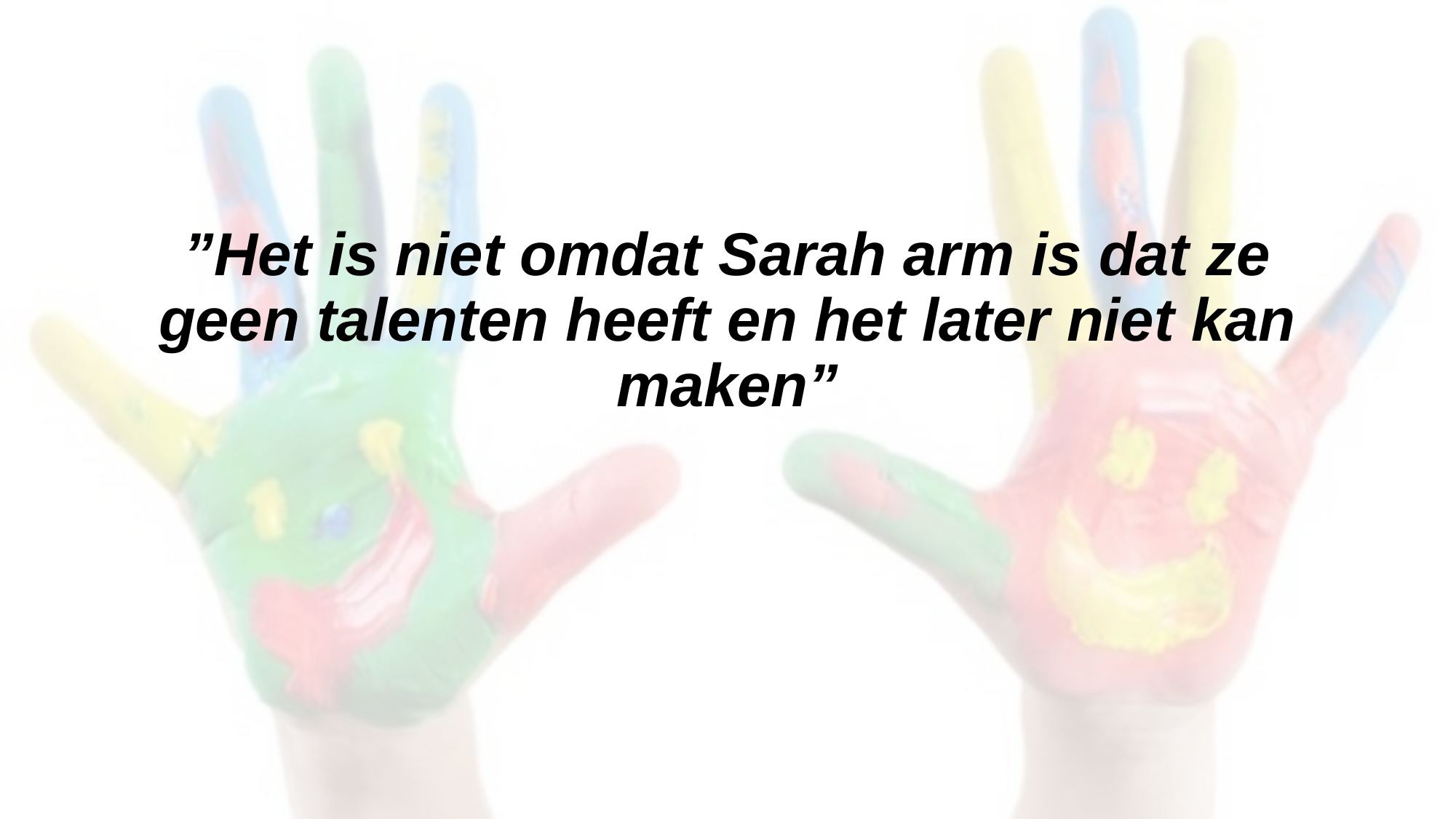

#
”Het is niet omdat Sarah arm is dat ze geen talenten heeft en het later niet kan maken”